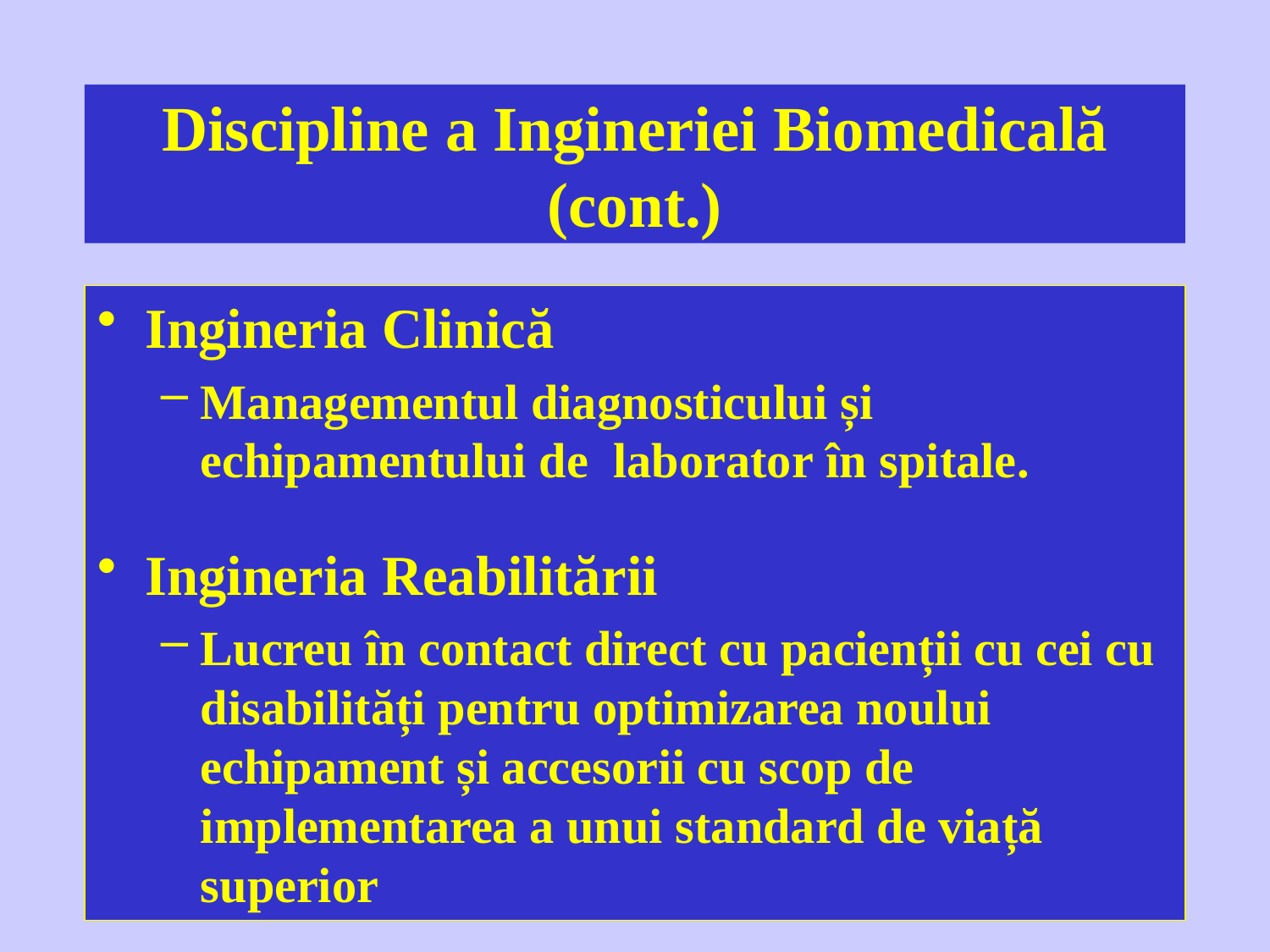

# Discipline a Ingineriei Biomedicală (cont.)
Ingineria Clinică
Managementul diagnosticului și echipamentului de  laborator în spitale.

Ingineria Reabilitării
Lucreu în contact direct cu pacienții cu cei cu disabilități pentru optimizarea noului echipament și accesorii cu scop de implementarea a unui standard de viață superior